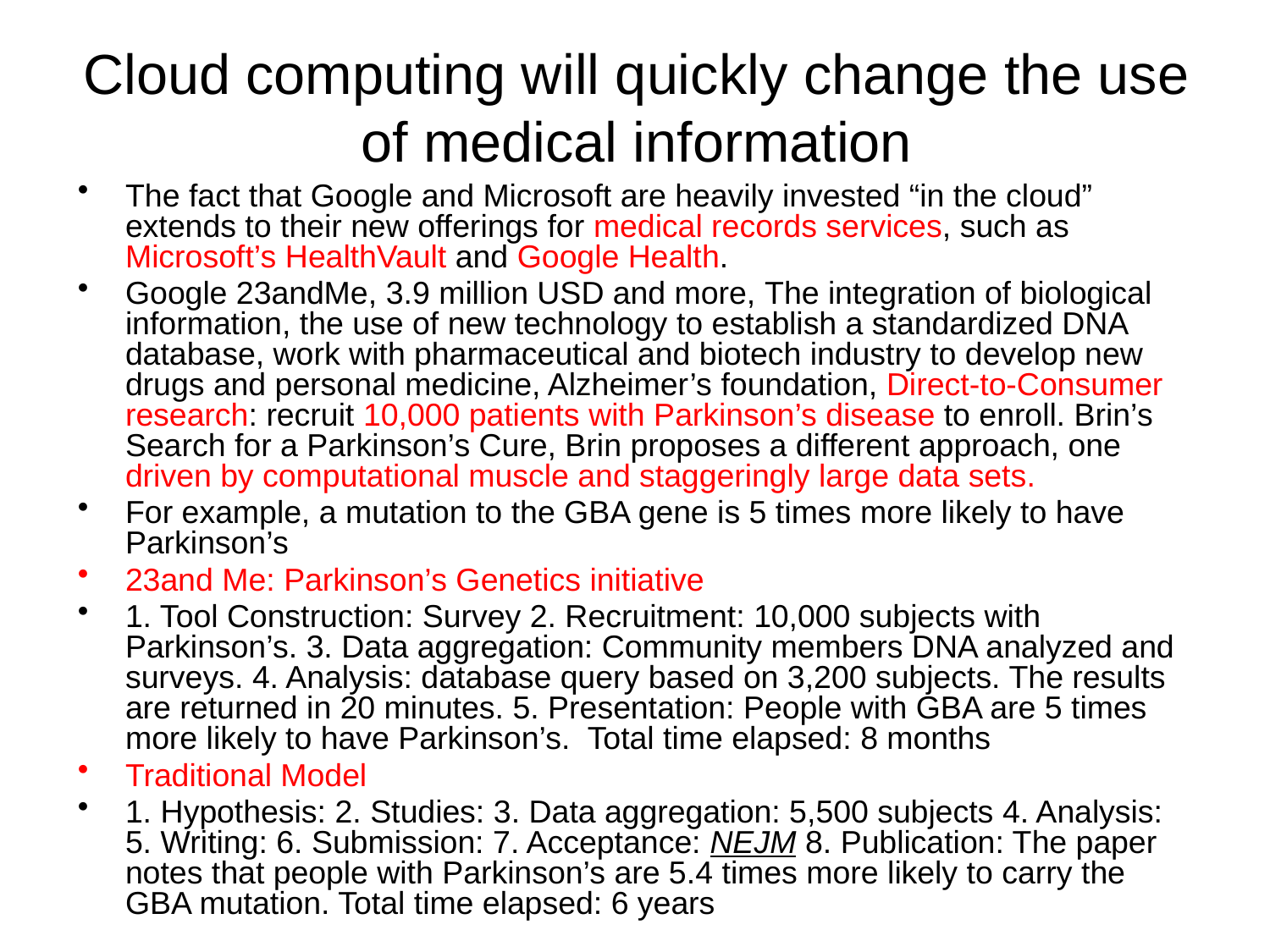

# Cloud computing will quickly change the use of medical information
The fact that Google and Microsoft are heavily invested “in the cloud” extends to their new offerings for medical records services, such as Microsoft’s HealthVault and Google Health.
Google 23andMe, 3.9 million USD and more, The integration of biological information, the use of new technology to establish a standardized DNA database, work with pharmaceutical and biotech industry to develop new drugs and personal medicine, Alzheimer’s foundation, Direct-to-Consumer research: recruit 10,000 patients with Parkinson’s disease to enroll. Brin’s Search for a Parkinson’s Cure, Brin proposes a different approach, one driven by computational muscle and staggeringly large data sets.
For example, a mutation to the GBA gene is 5 times more likely to have Parkinson’s
23and Me: Parkinson’s Genetics initiative
1. Tool Construction: Survey 2. Recruitment: 10,000 subjects with Parkinson’s. 3. Data aggregation: Community members DNA analyzed and surveys. 4. Analysis: database query based on 3,200 subjects. The results are returned in 20 minutes. 5. Presentation: People with GBA are 5 times more likely to have Parkinson’s.  Total time elapsed: 8 months
Traditional Model
1. Hypothesis: 2. Studies: 3. Data aggregation: 5,500 subjects 4. Analysis: 5. Writing: 6. Submission: 7. Acceptance: NEJM 8. Publication: The paper notes that people with Parkinson’s are 5.4 times more likely to carry the GBA mutation. Total time elapsed: 6 years